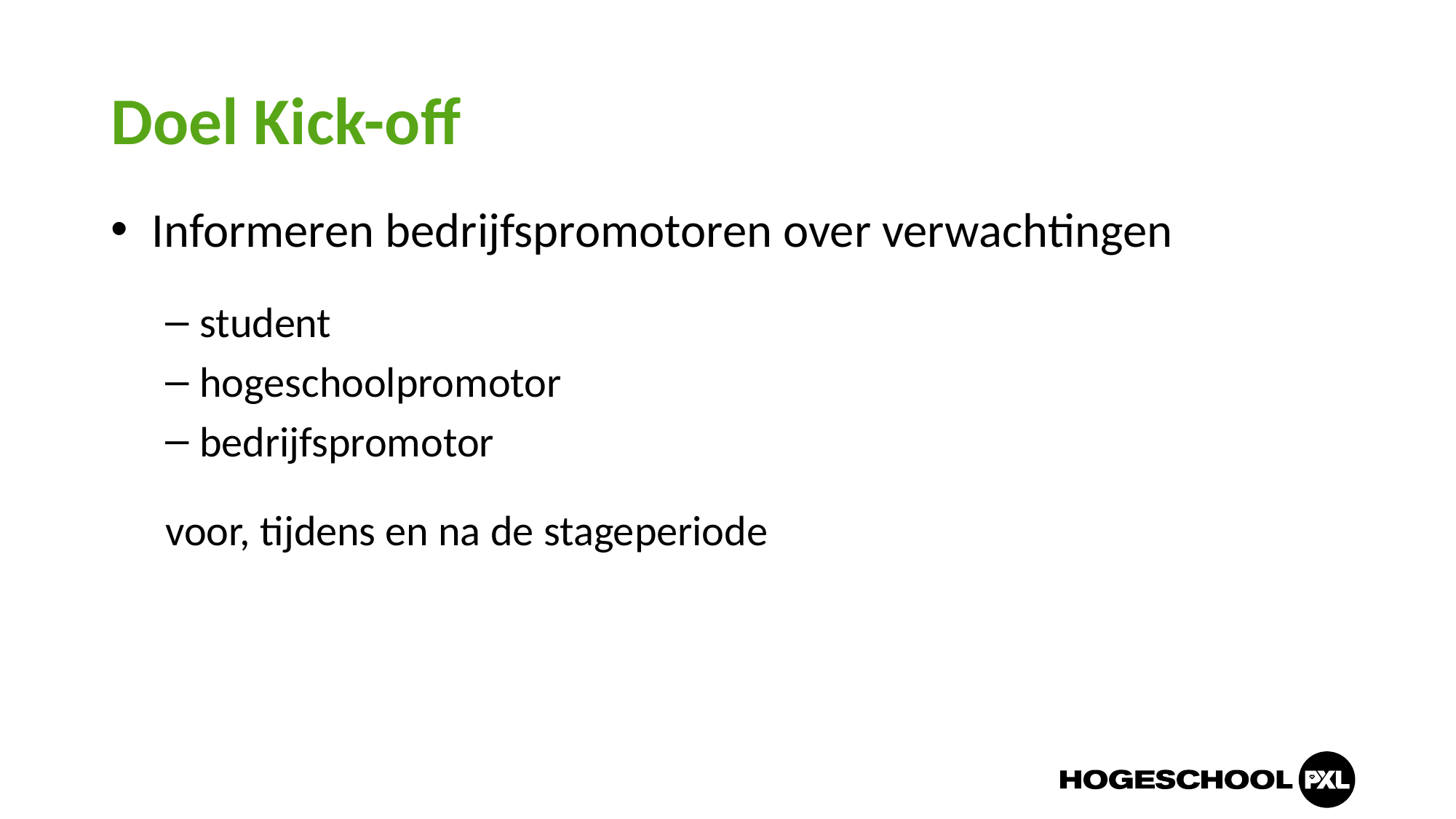

# Doel Kick-off
Informeren bedrijfspromotoren over verwachtingen

student
hogeschoolpromotor
bedrijfspromotor

voor, tijdens en na de stageperiode